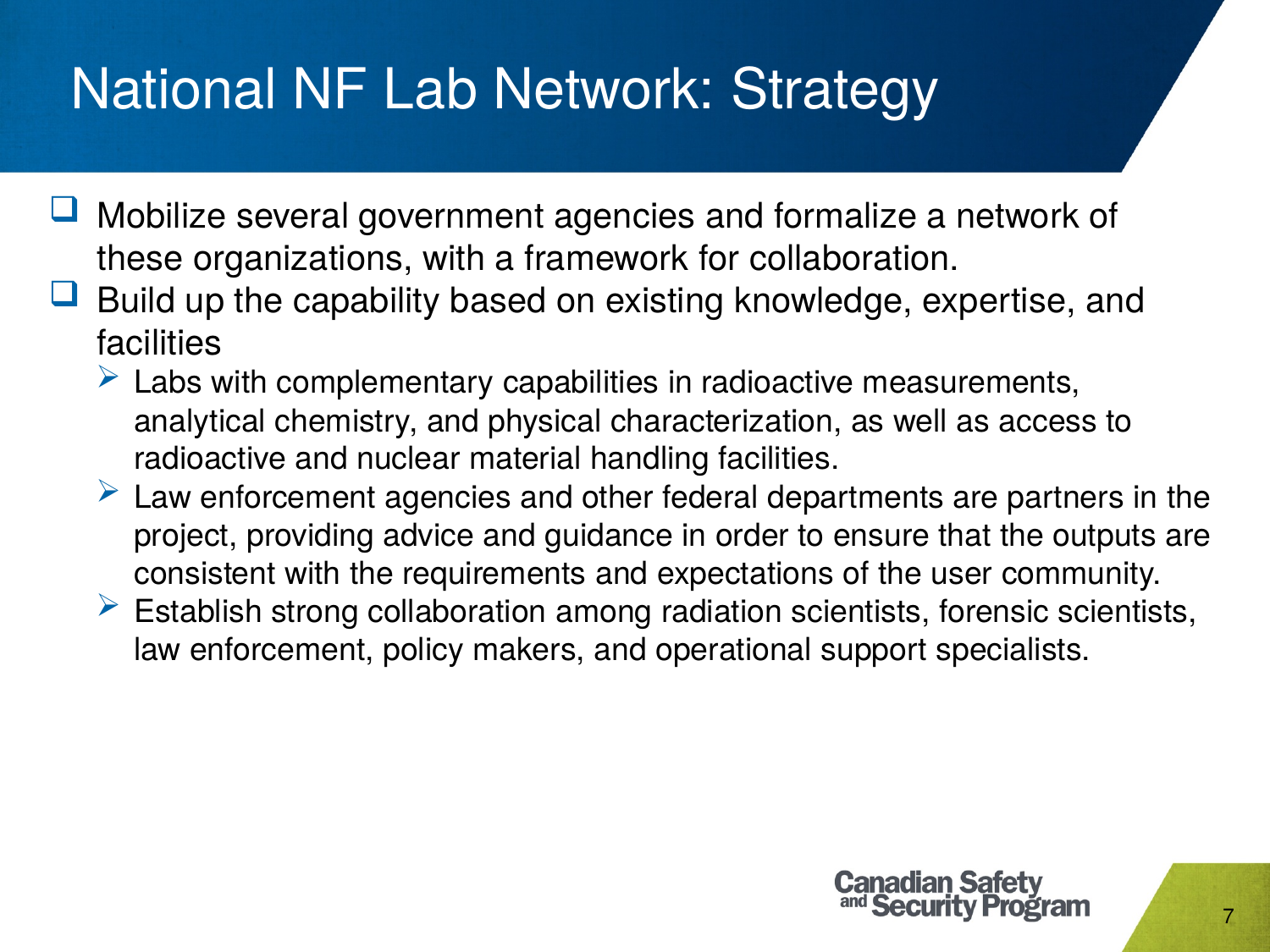

# National NF Lab Network: Strategy
Mobilize several government agencies and formalize a network of these organizations, with a framework for collaboration.
Build up the capability based on existing knowledge, expertise, and facilities
Labs with complementary capabilities in radioactive measurements, analytical chemistry, and physical characterization, as well as access to radioactive and nuclear material handling facilities.
Law enforcement agencies and other federal departments are partners in the project, providing advice and guidance in order to ensure that the outputs are consistent with the requirements and expectations of the user community.
Establish strong collaboration among radiation scientists, forensic scientists, law enforcement, policy makers, and operational support specialists.

7